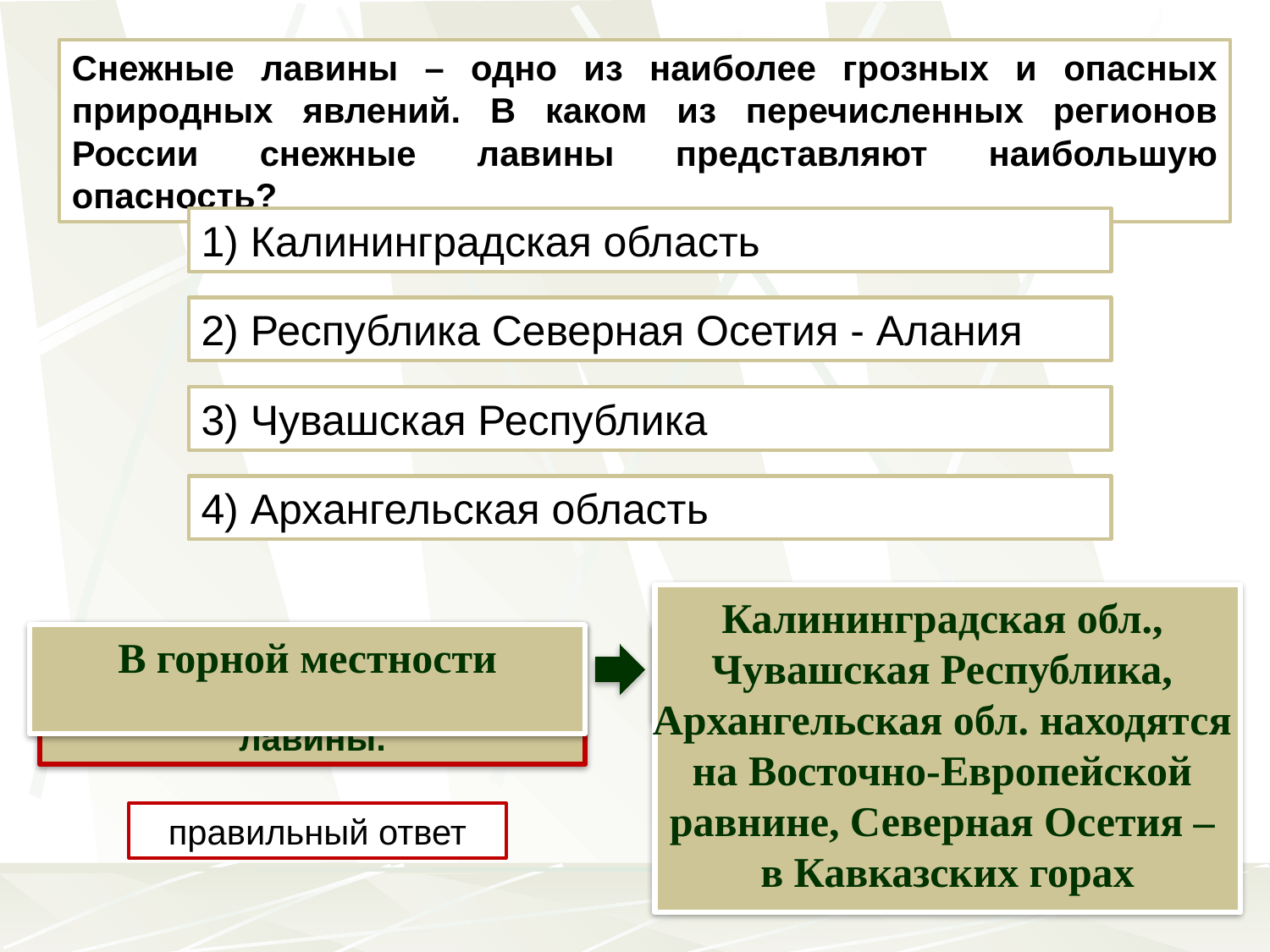

Снежные лавины – одно из наиболее грозных и опасных природных явлений. В каком из перечисленных регионов России снежные лавины представляют наибольшую опасность?
1) Калининградская область
2) Республика Северная Осетия - Алания
3) Чувашская Республика
4) Архангельская область
Калининградская обл.,
Чувашская Республика,
Архангельская обл. находятся
на Восточно-Европейской
равнине, Северная Осетия –
в Кавказских горах
В горной местности
1. Вспомните, где происходят снежные лавины.
2. Где находятся названные
субъекты?

правильный ответ